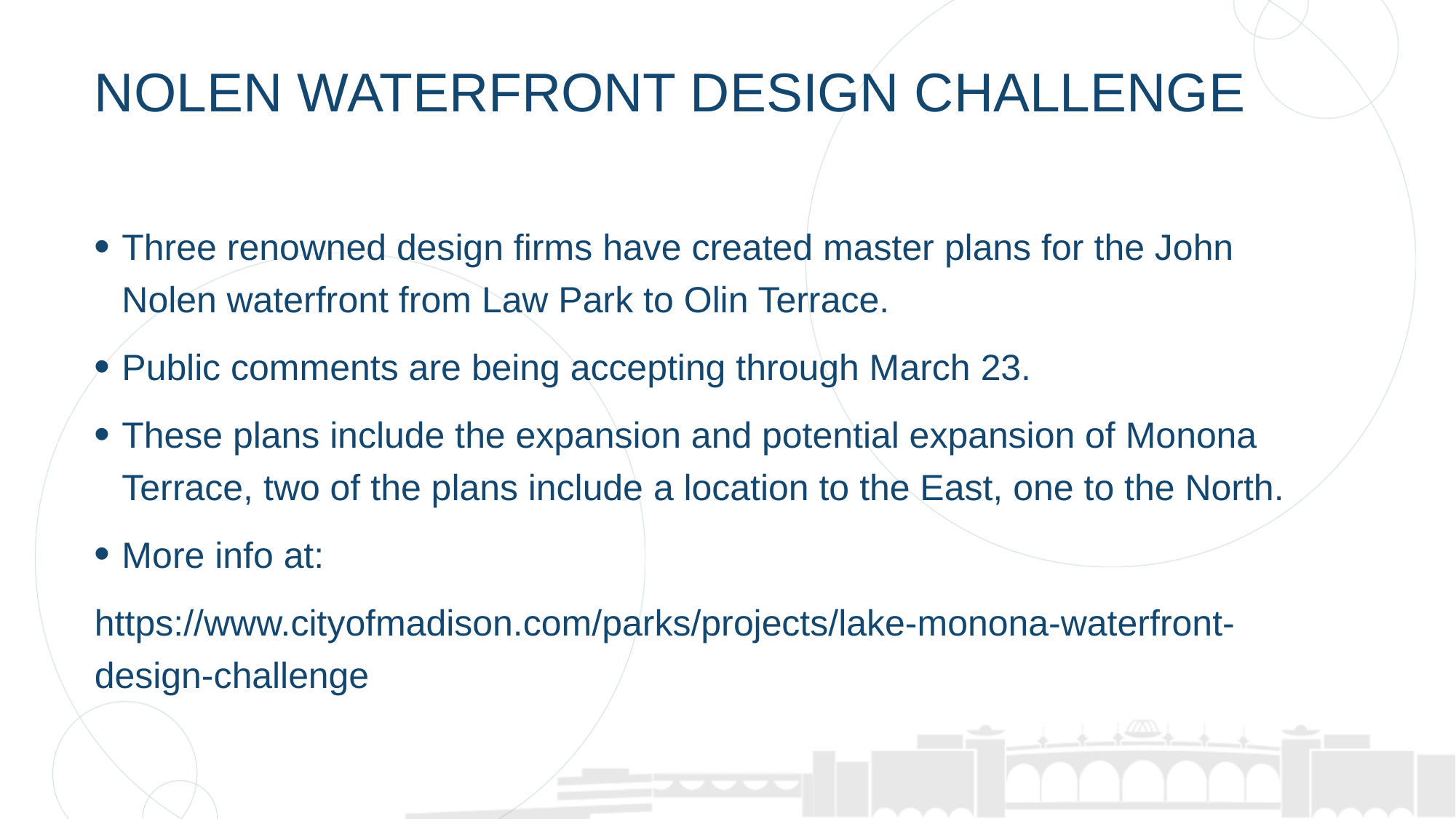

# NOLEN WATERFRONT design challenge

Three renowned design firms have created master plans for the John Nolen waterfront from Law Park to Olin Terrace.
Public comments are being accepting through March 23.
These plans include the expansion and potential expansion of Monona Terrace, two of the plans include a location to the East, one to the North.
More info at:
https://www.cityofmadison.com/parks/projects/lake-monona-waterfront-design-challenge